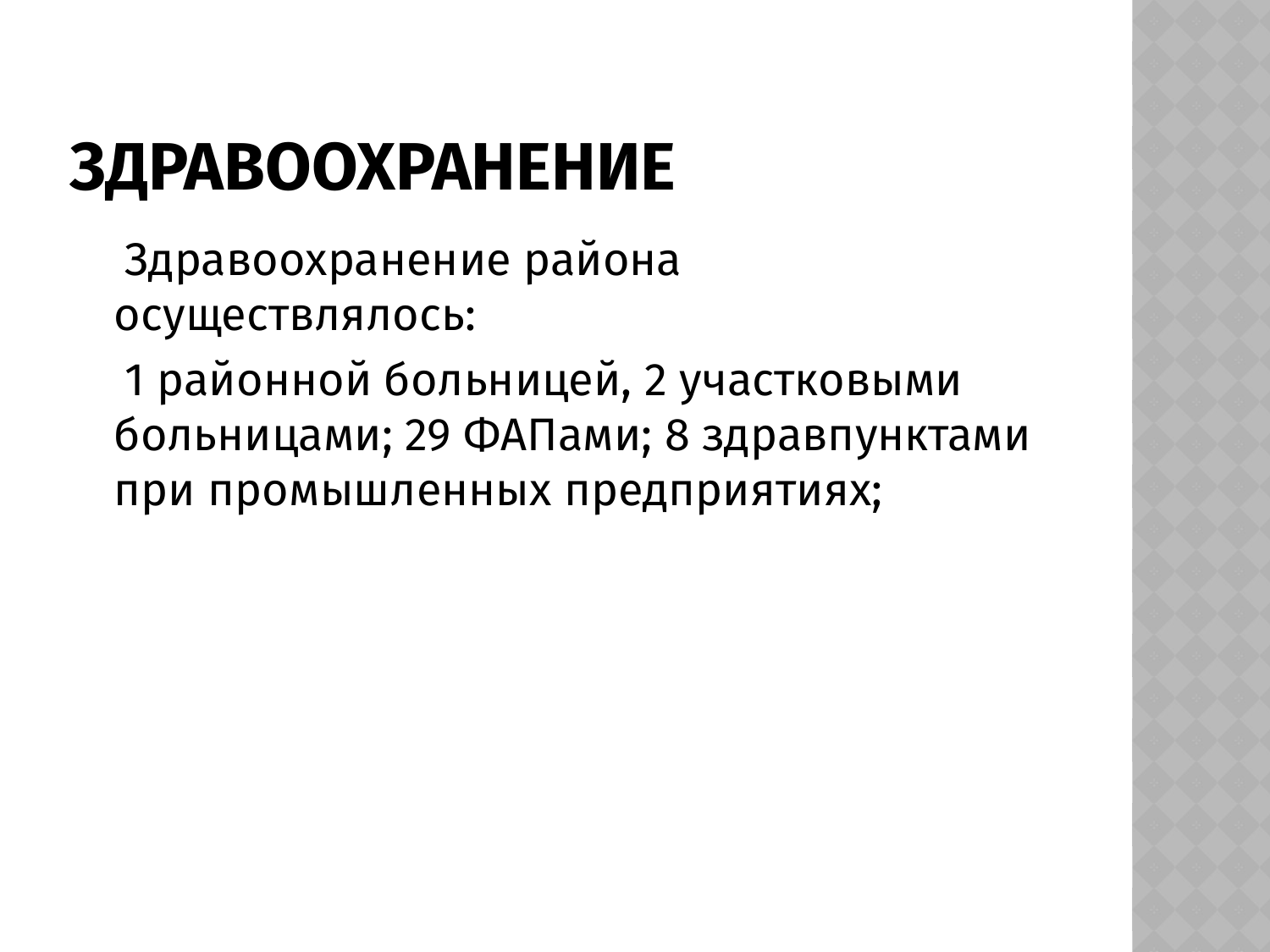

# Здравоохранение
    Здравоохранение района осуществлялось:
    1 районной больницей, 2 участковыми больницами; 29 ФАПами; 8 здравпунктами при промышленных предприятиях;